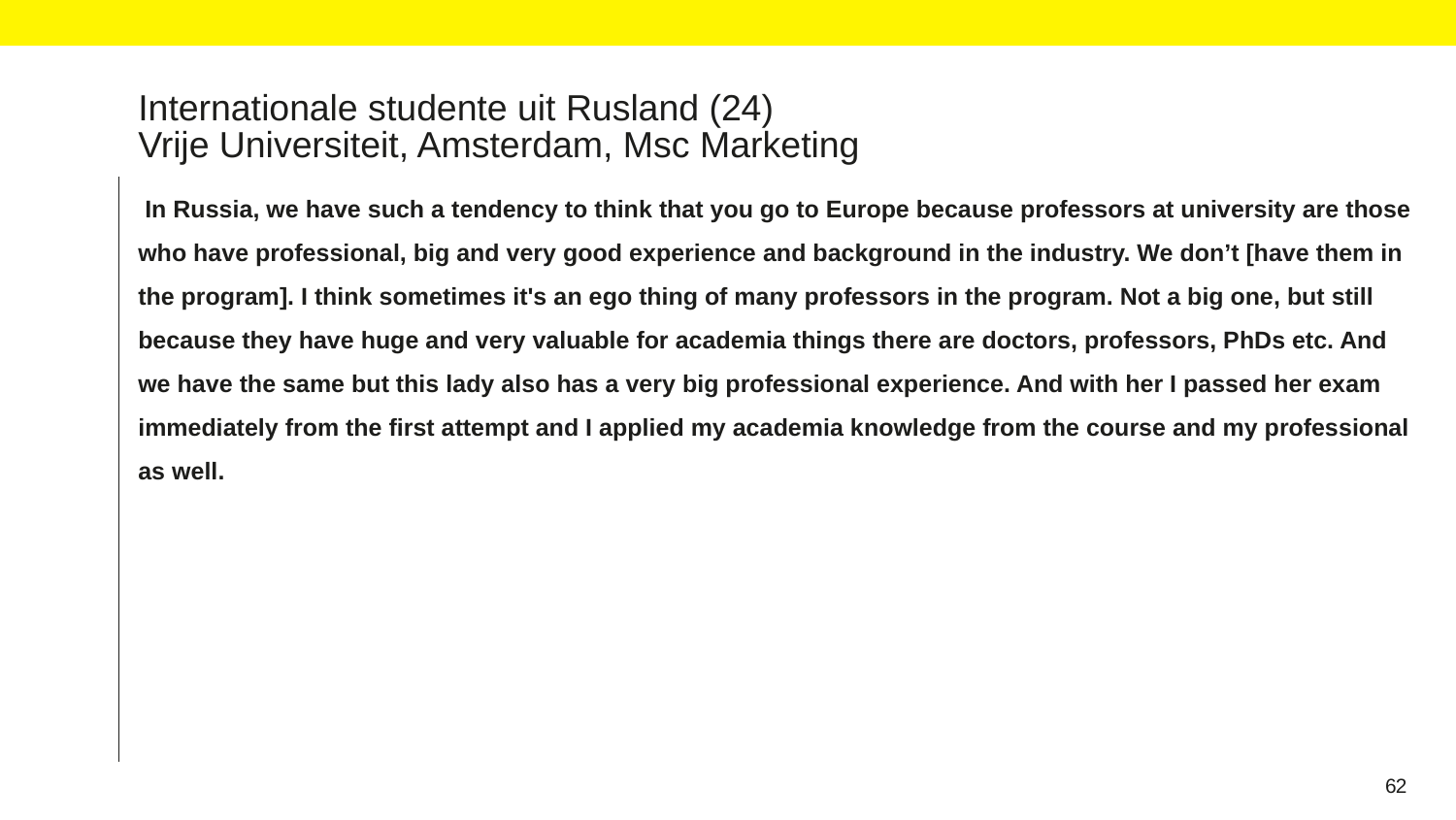

# Internationale studente uit Rusland (24) Vrije Universiteit, Amsterdam, Msc Marketing
 In Russia, we have such a tendency to think that you go to Europe because professors at university are those who have professional, big and very good experience and background in the industry. We don’t [have them in the program]. I think sometimes it's an ego thing of many professors in the program. Not a big one, but still because they have huge and very valuable for academia things there are doctors, professors, PhDs etc. And we have the same but this lady also has a very big professional experience. And with her I passed her exam immediately from the first attempt and I applied my academia knowledge from the course and my professional as well.
62